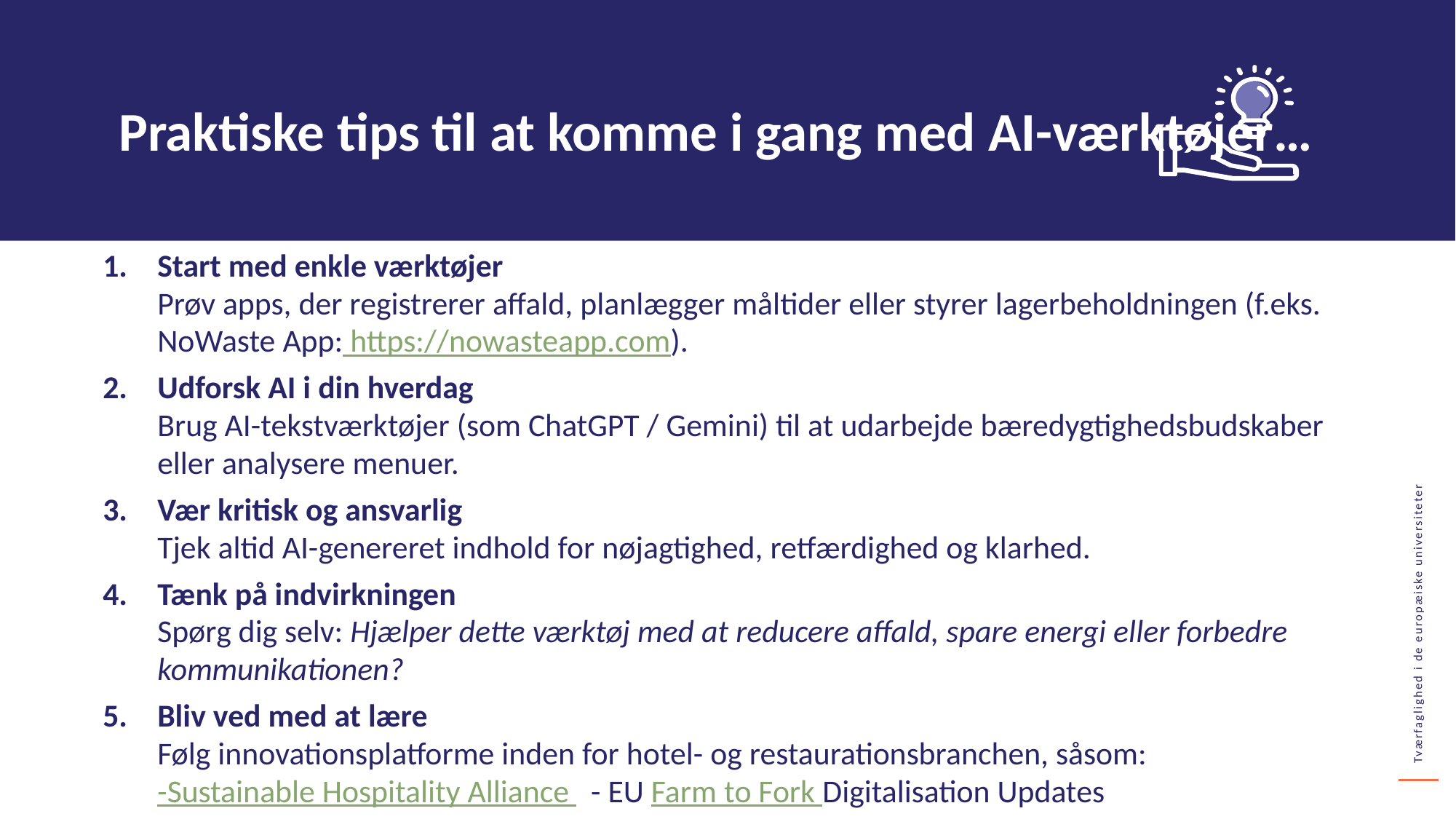

Praktiske tips til at komme i gang med AI-værktøjer…
Start med enkle værktøjer
Prøv apps, der registrerer affald, planlægger måltider eller styrer lagerbeholdningen (f.eks. NoWaste App: https://nowasteapp.com).
Udforsk AI i din hverdag
Brug AI-tekstværktøjer (som ChatGPT / Gemini) til at udarbejde bæredygtighedsbudskaber eller analysere menuer.
Vær kritisk og ansvarlig
Tjek altid AI-genereret indhold for nøjagtighed, retfærdighed og klarhed.
Tænk på indvirkningen
Spørg dig selv: Hjælper dette værktøj med at reducere affald, spare energi eller forbedre kommunikationen?
Bliv ved med at lære
Følg innovationsplatforme inden for hotel- og restaurationsbranchen, såsom:
-Sustainable Hospitality Alliance   - EU Farm to Fork Digitalisation Updates